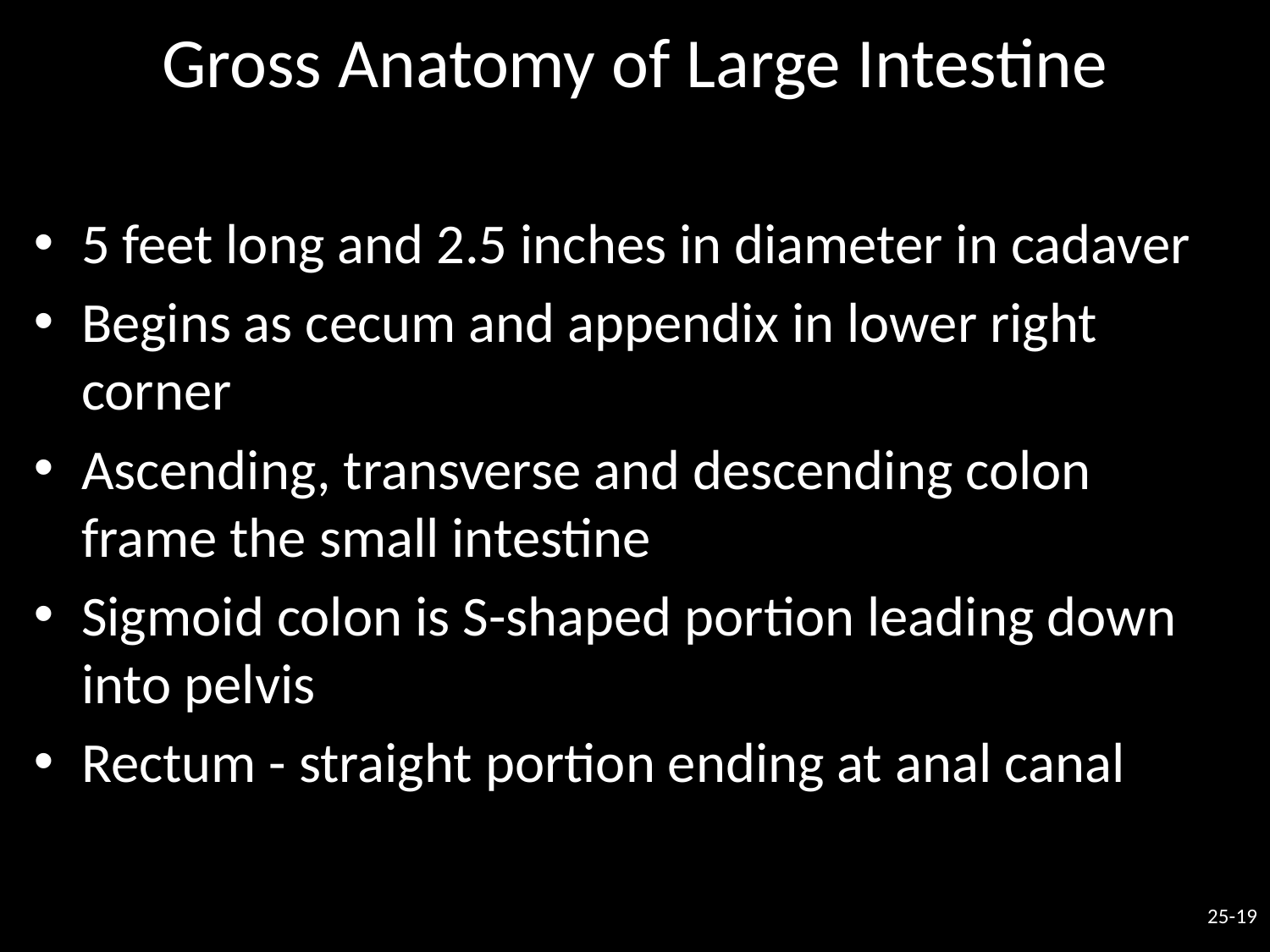

Gross Anatomy of Large Intestine
5 feet long and 2.5 inches in diameter in cadaver
Begins as cecum and appendix in lower right corner
Ascending, transverse and descending colon frame the small intestine
Sigmoid colon is S-shaped portion leading down into pelvis
Rectum - straight portion ending at anal canal
25-19